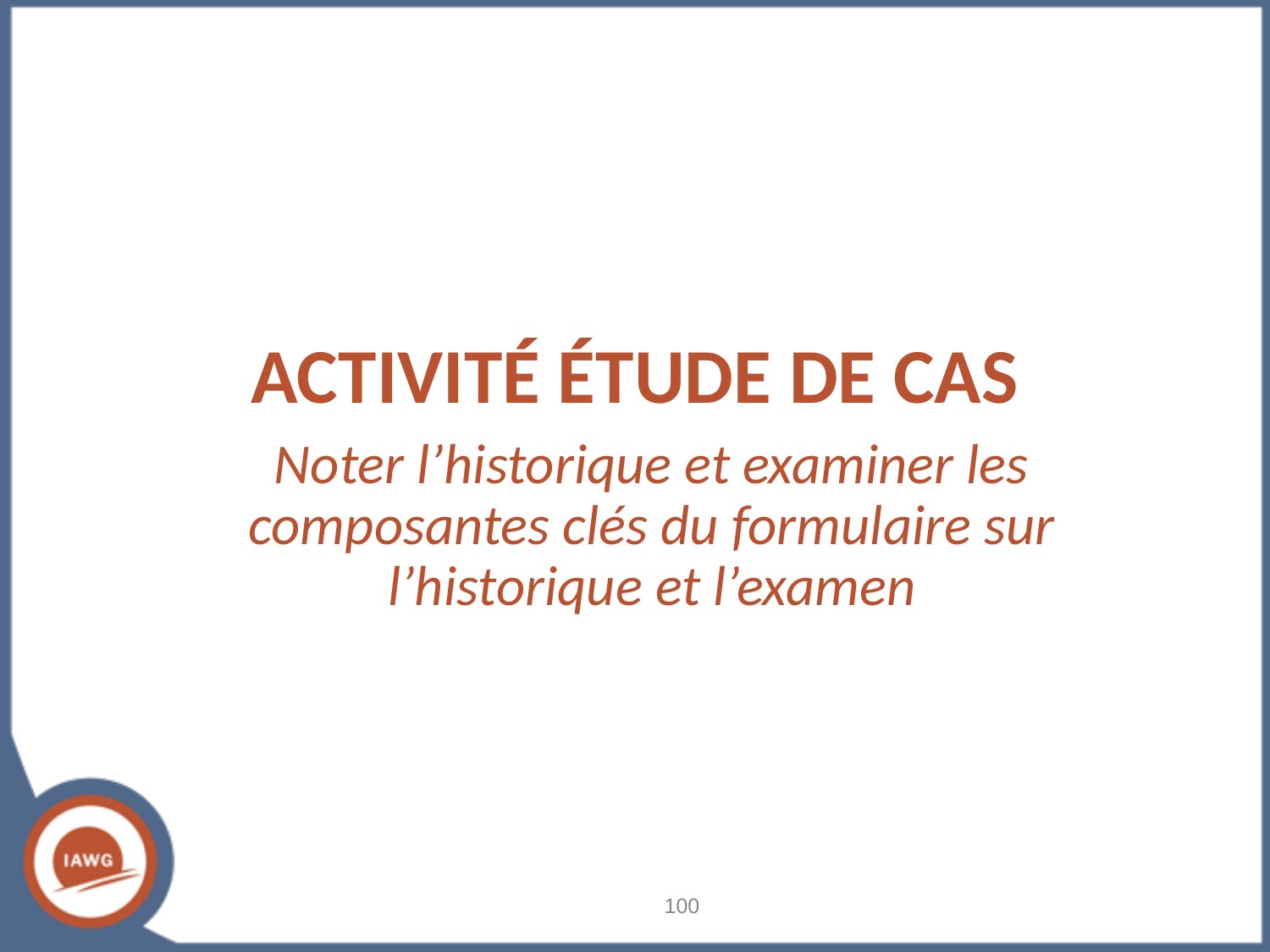

# ACTIVITÉ ÉTUDE DE CAS
Noter l’historique et examiner les composantes clés du formulaire sur l’historique et l’examen
100